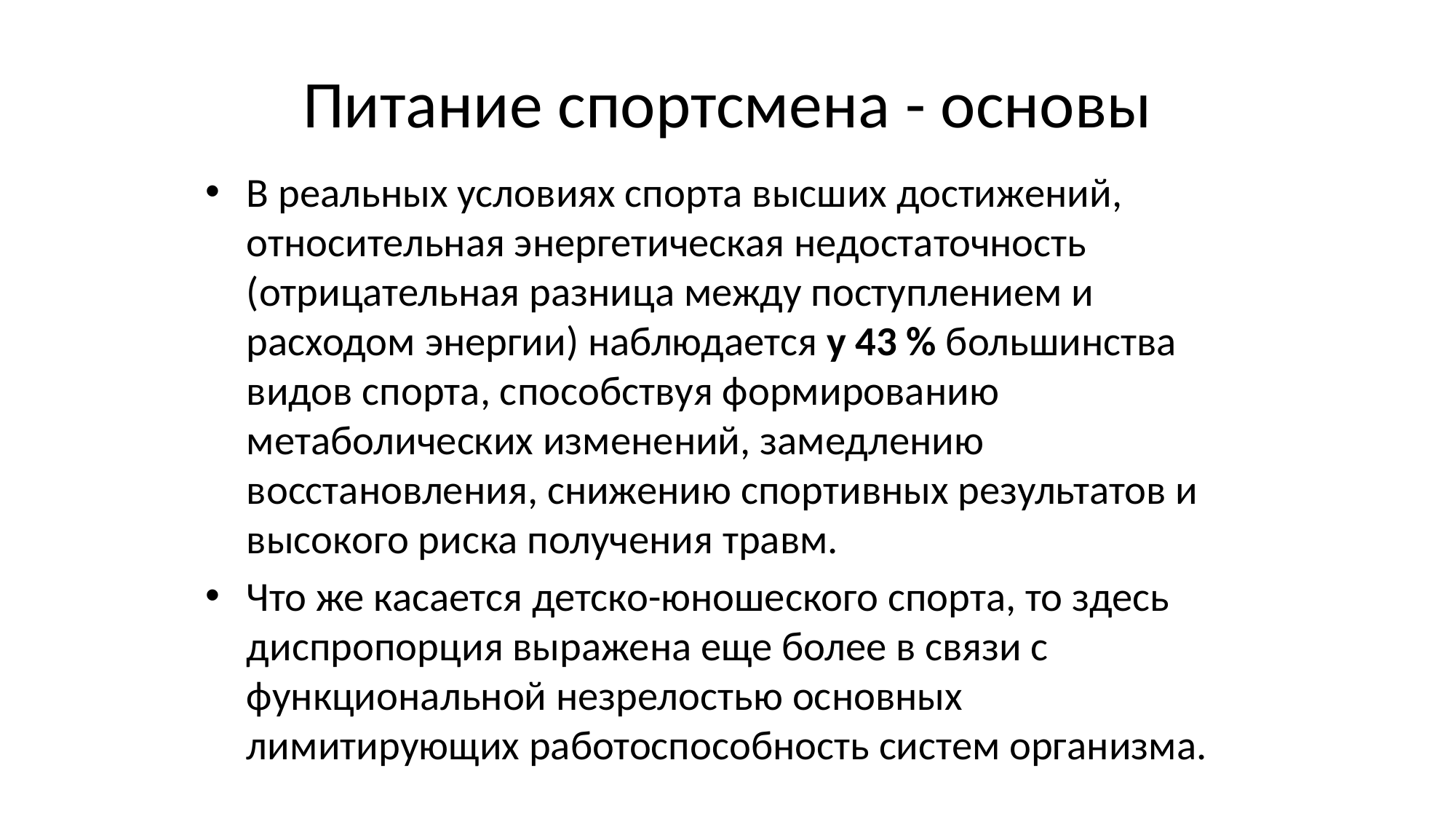

# Питание спортсмена - основы
В реальных условиях спорта высших достижений, относительная энергетическая недостаточность (отрицательная разница между поступлением и расходом энергии) наблюдается у 43 % большинства видов спорта, способствуя формированию метаболических изменений, замедлению восстановления, снижению спортивных результатов и высокого риска получения травм.
Что же касается детско-юношеского спорта, то здесь диспропорция выражена еще более в связи с функциональной незрелостью основных лимитирующих работоспособность систем организма.